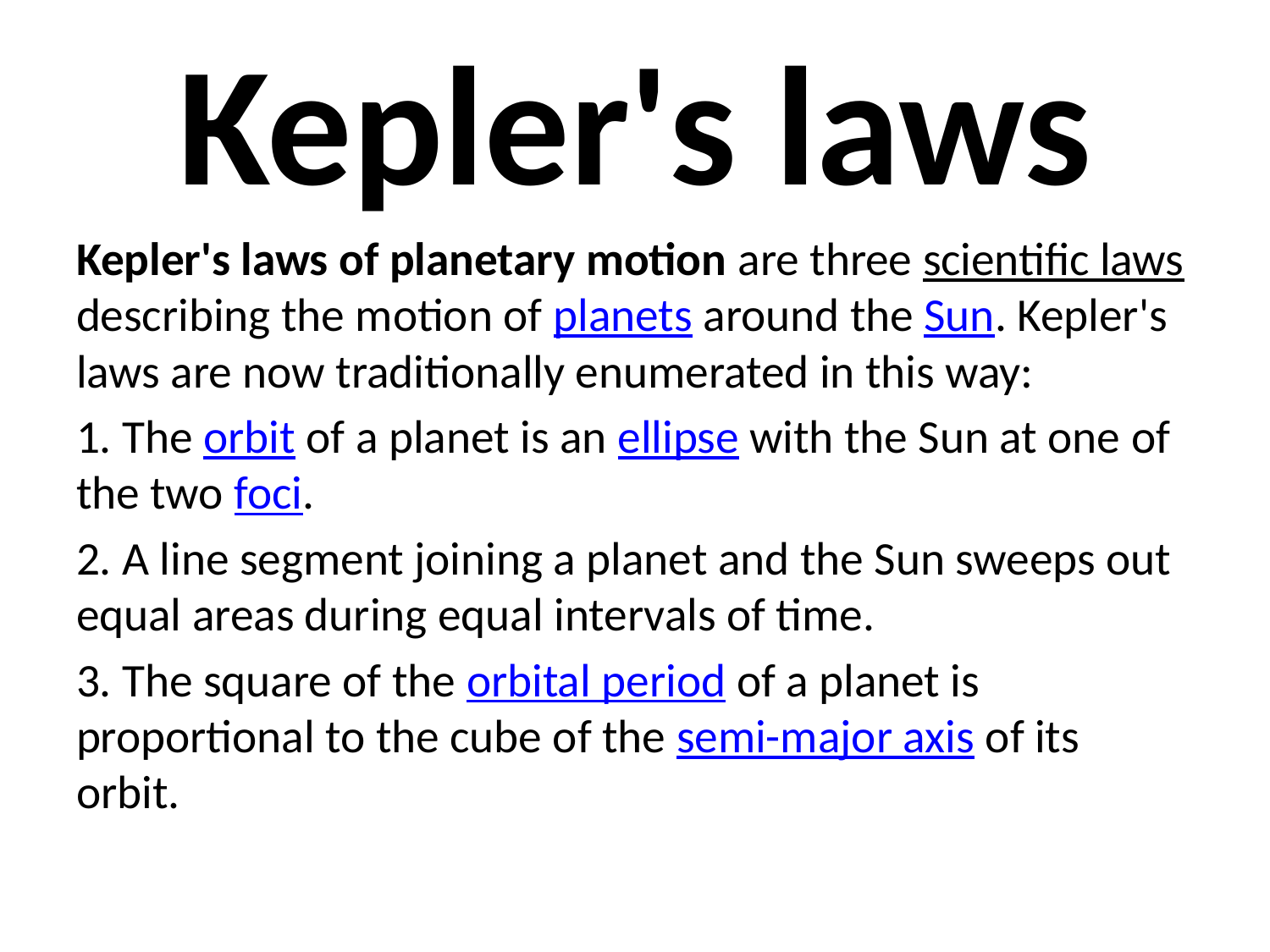

# Kepler's laws
Kepler's laws of planetary motion are three scientific laws describing the motion of planets around the Sun. Kepler's laws are now traditionally enumerated in this way:
1. The orbit of a planet is an ellipse with the Sun at one of the two foci.
2. A line segment joining a planet and the Sun sweeps out equal areas during equal intervals of time.
3. The square of the orbital period of a planet is proportional to the cube of the semi-major axis of its orbit.